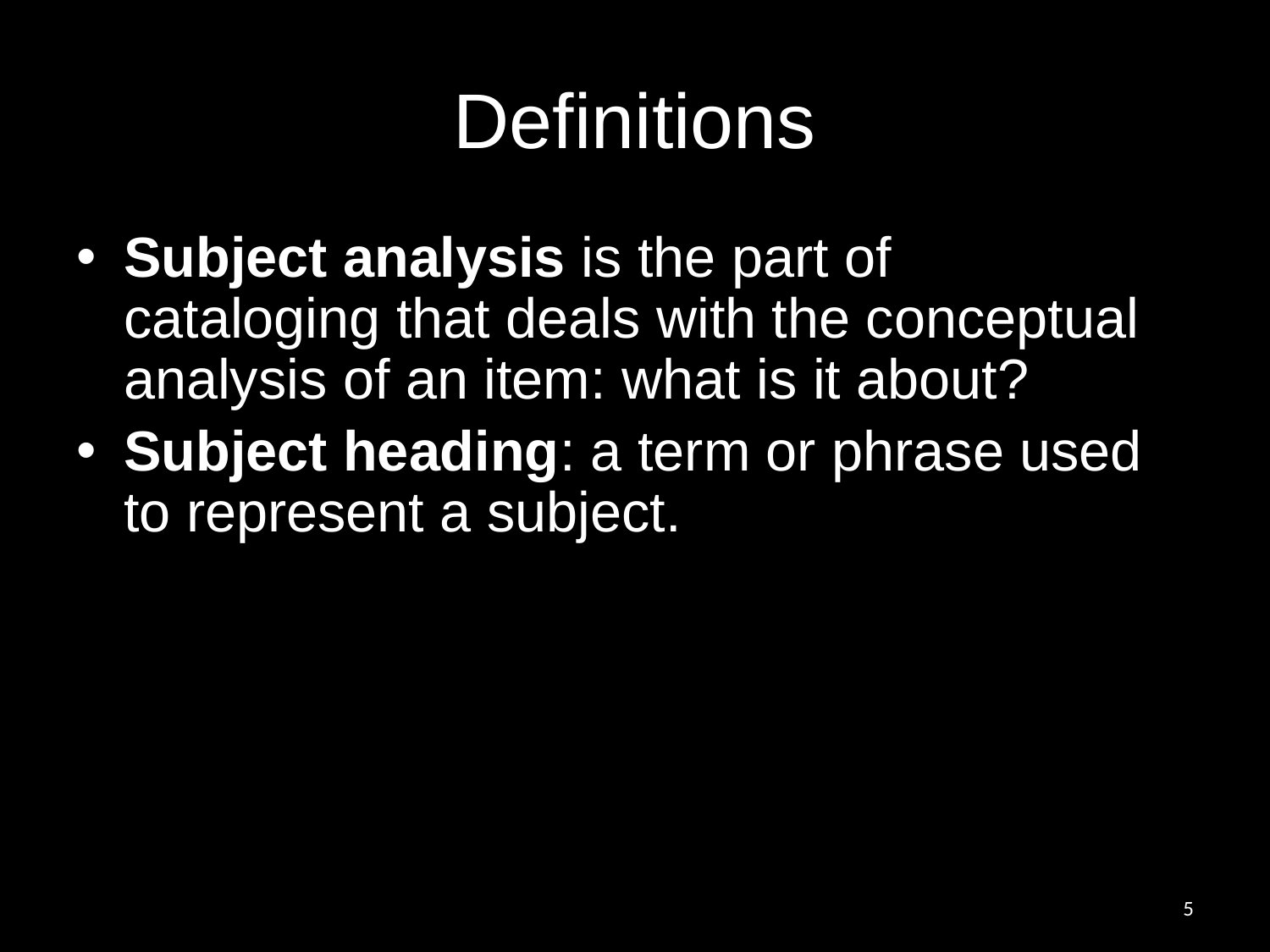

# Definitions
Subject analysis is the part of           cataloging that deals with the conceptual analysis of an item: what is it about?
Subject heading: a term or phrase used to represent a subject.
5